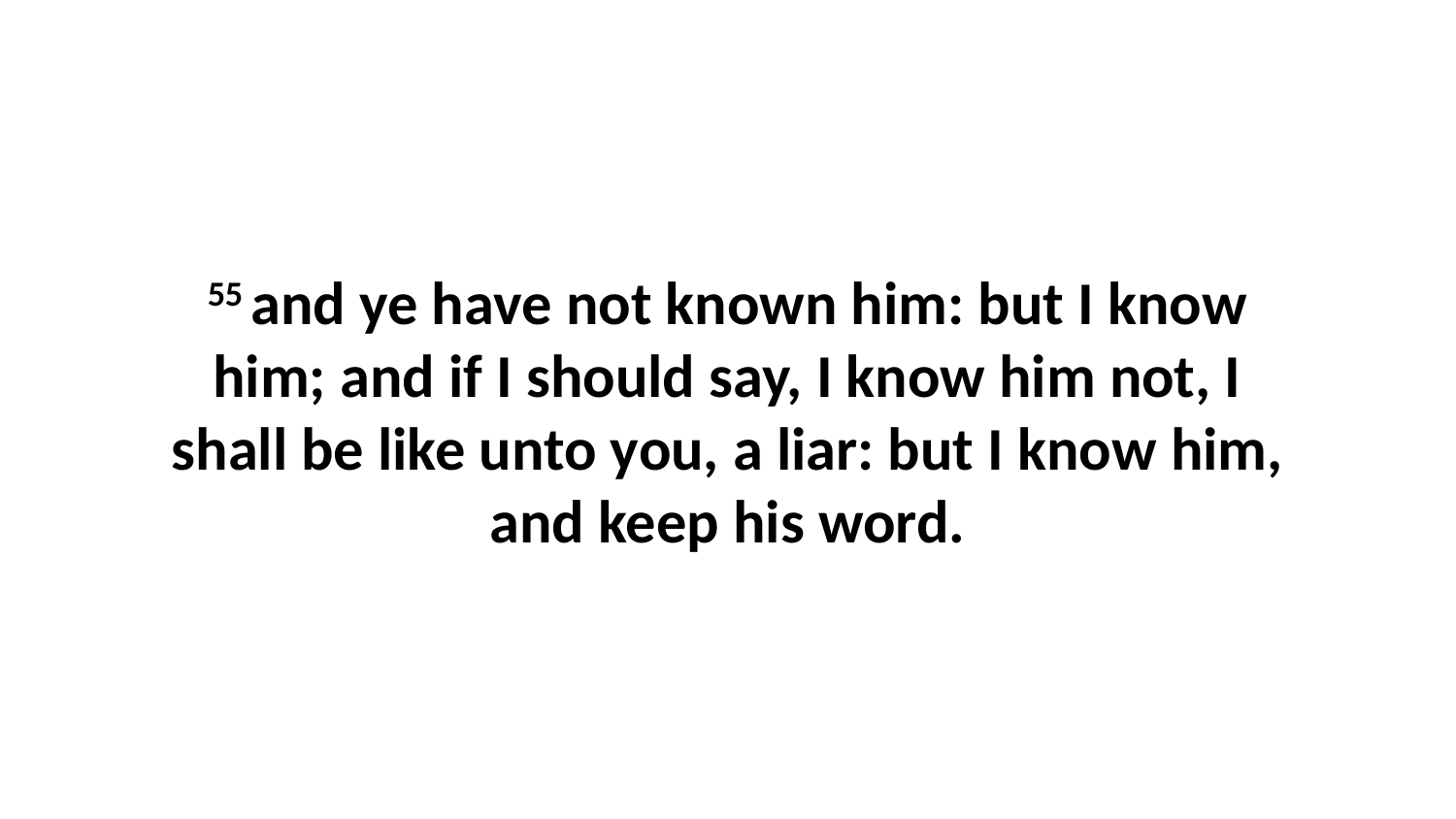

55 and ye have not known him: but I know him; and if I should say, I know him not, I shall be like unto you, a liar: but I know him, and keep his word.